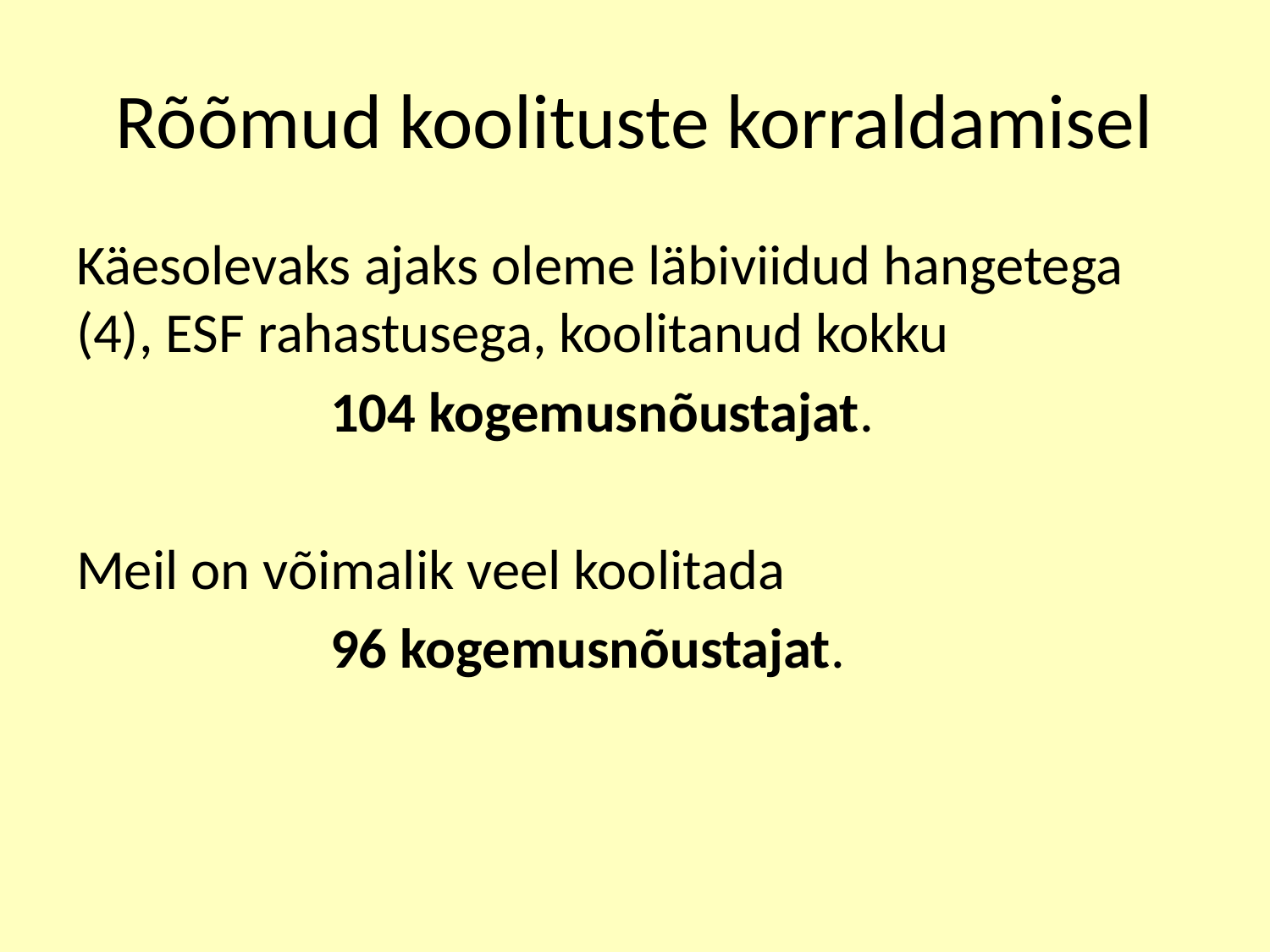

# Rõõmud koolituste korraldamisel
Käesolevaks ajaks oleme läbiviidud hangetega (4), ESF rahastusega, koolitanud kokku
		104 kogemusnõustajat.

Meil on võimalik veel koolitada
		96 kogemusnõustajat.